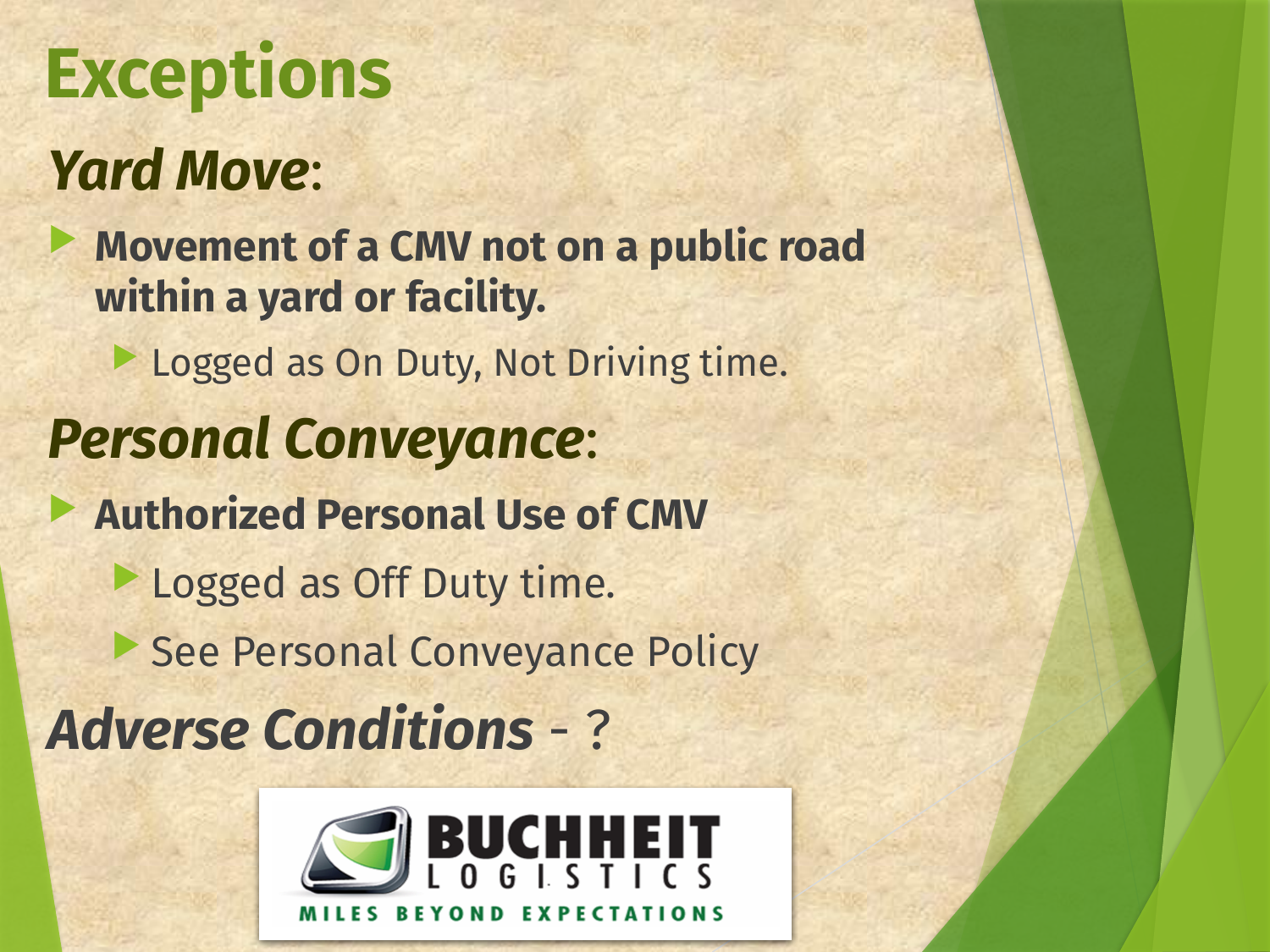

# Exceptions
Yard Move:
Movement of a CMV not on a public road within a yard or facility.
Logged as On Duty, Not Driving time.
Personal Conveyance:
Authorized Personal Use of CMV
Logged as Off Duty time.
See Personal Conveyance Policy
Adverse Conditions - ?